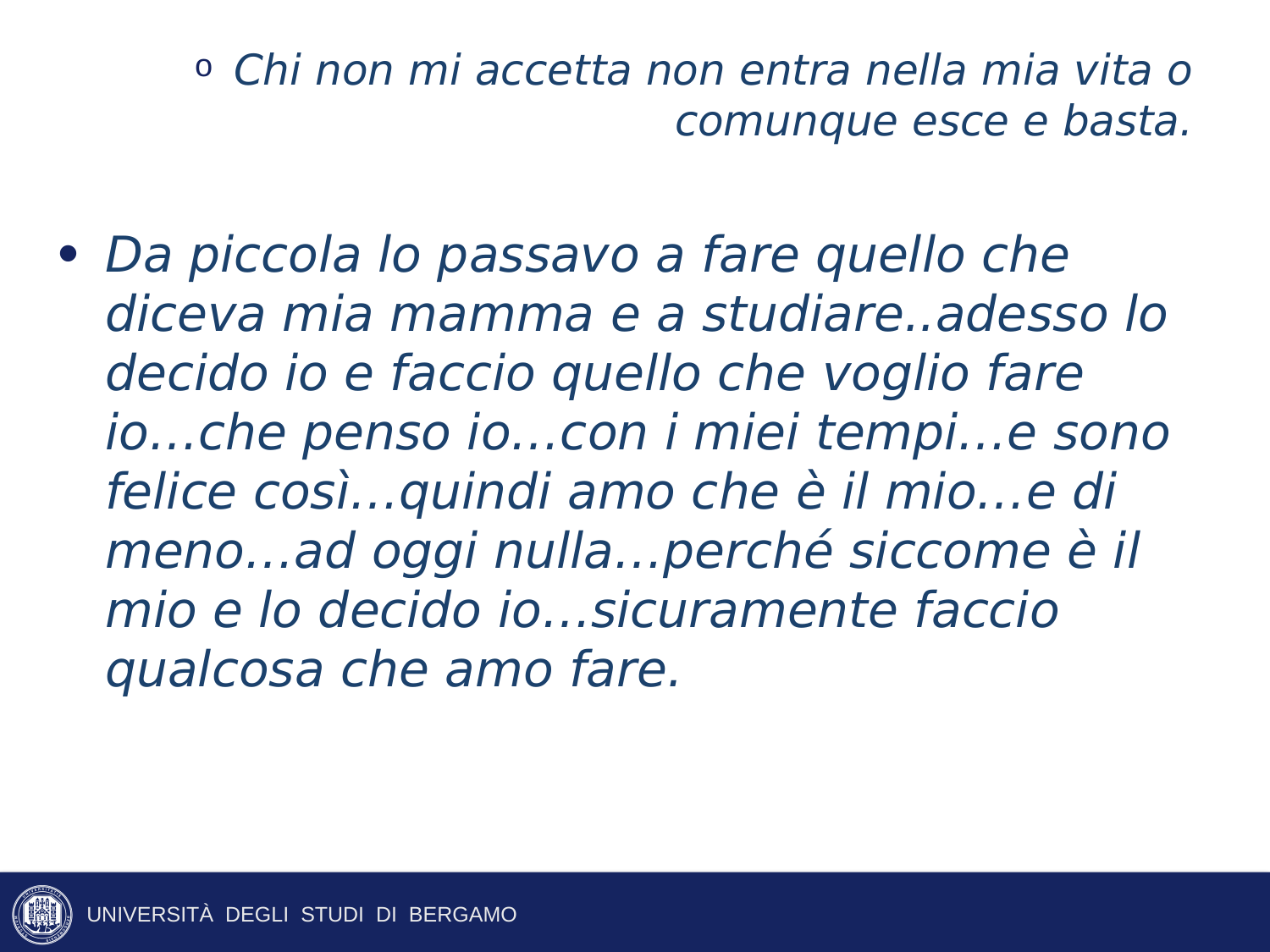

Chi non mi accetta non entra nella mia vita o comunque esce e basta.

Da piccola lo passavo a fare quello che diceva mia mamma e a studiare..adesso lo decido io e faccio quello che voglio fare io…che penso io…con i miei tempi…e sono felice così…quindi amo che è il mio…e di meno…ad oggi nulla…perché siccome è il mio e lo decido io…sicuramente faccio qualcosa che amo fare.